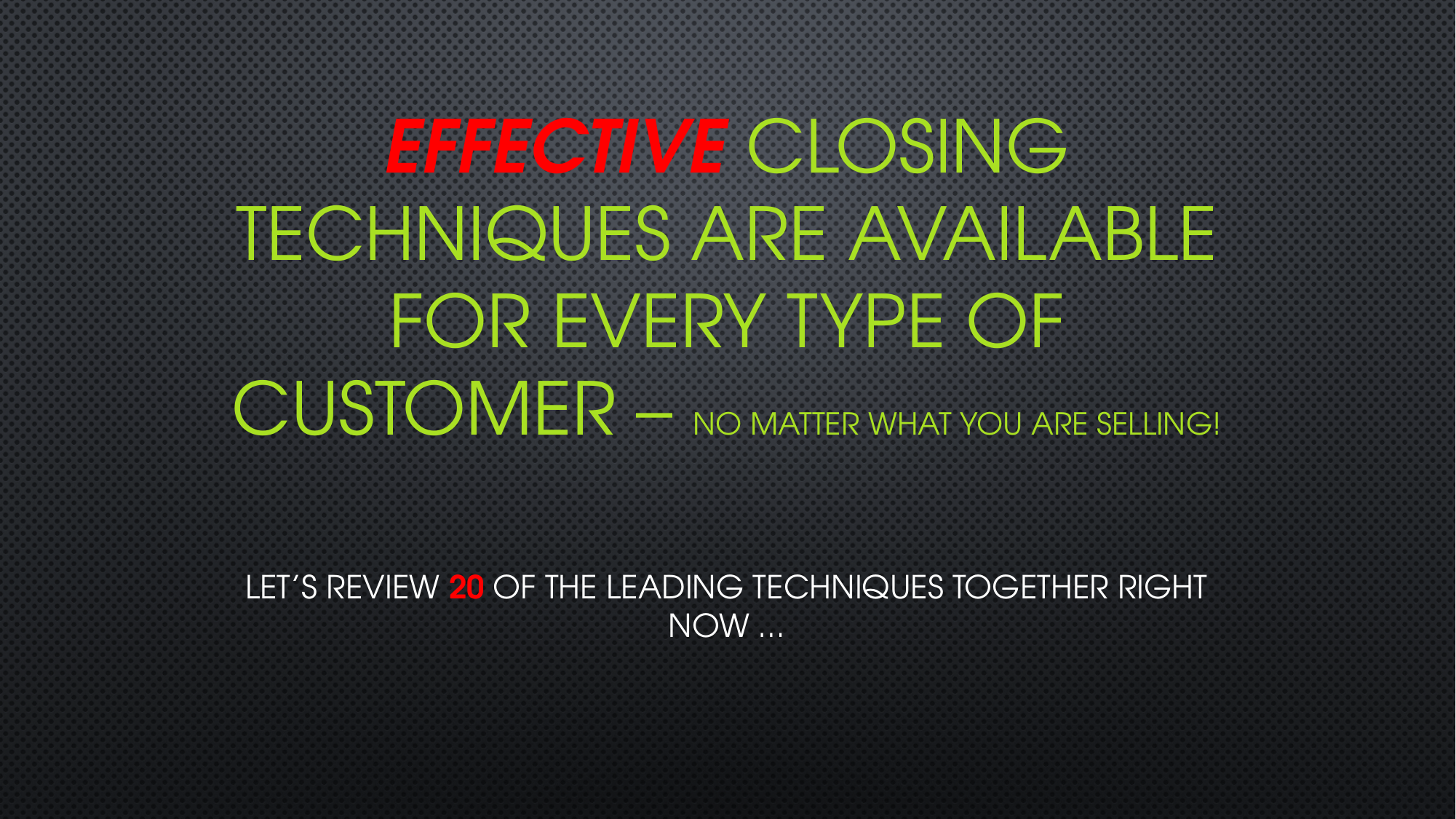

# Effective Closing techniques are available for every type of customer – no matter what you are selling!
Let’s review 20 of the leading techniques together right now …